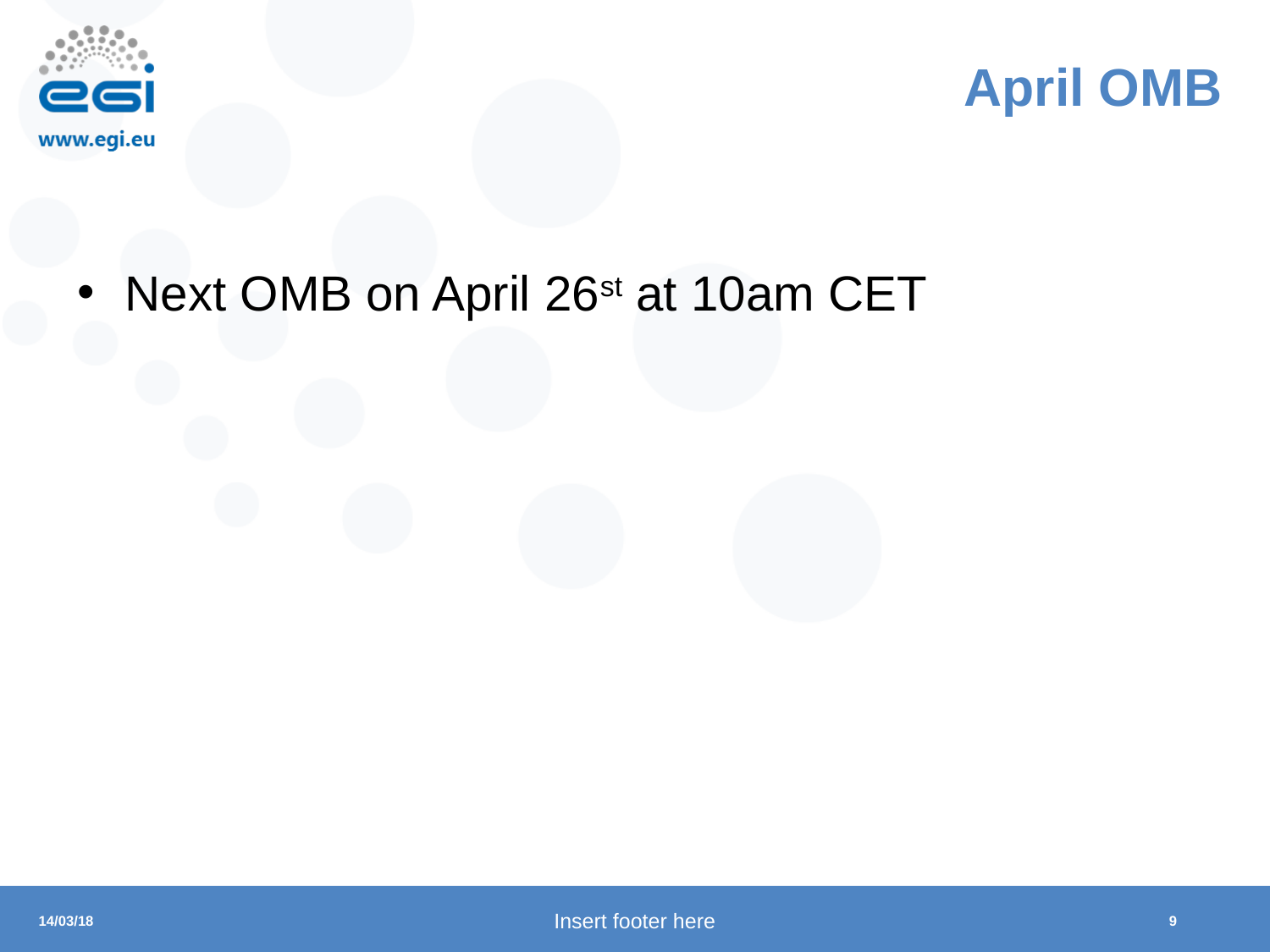

# April OMB

Next OMB on April 26st at 10am CET

Insert footer here